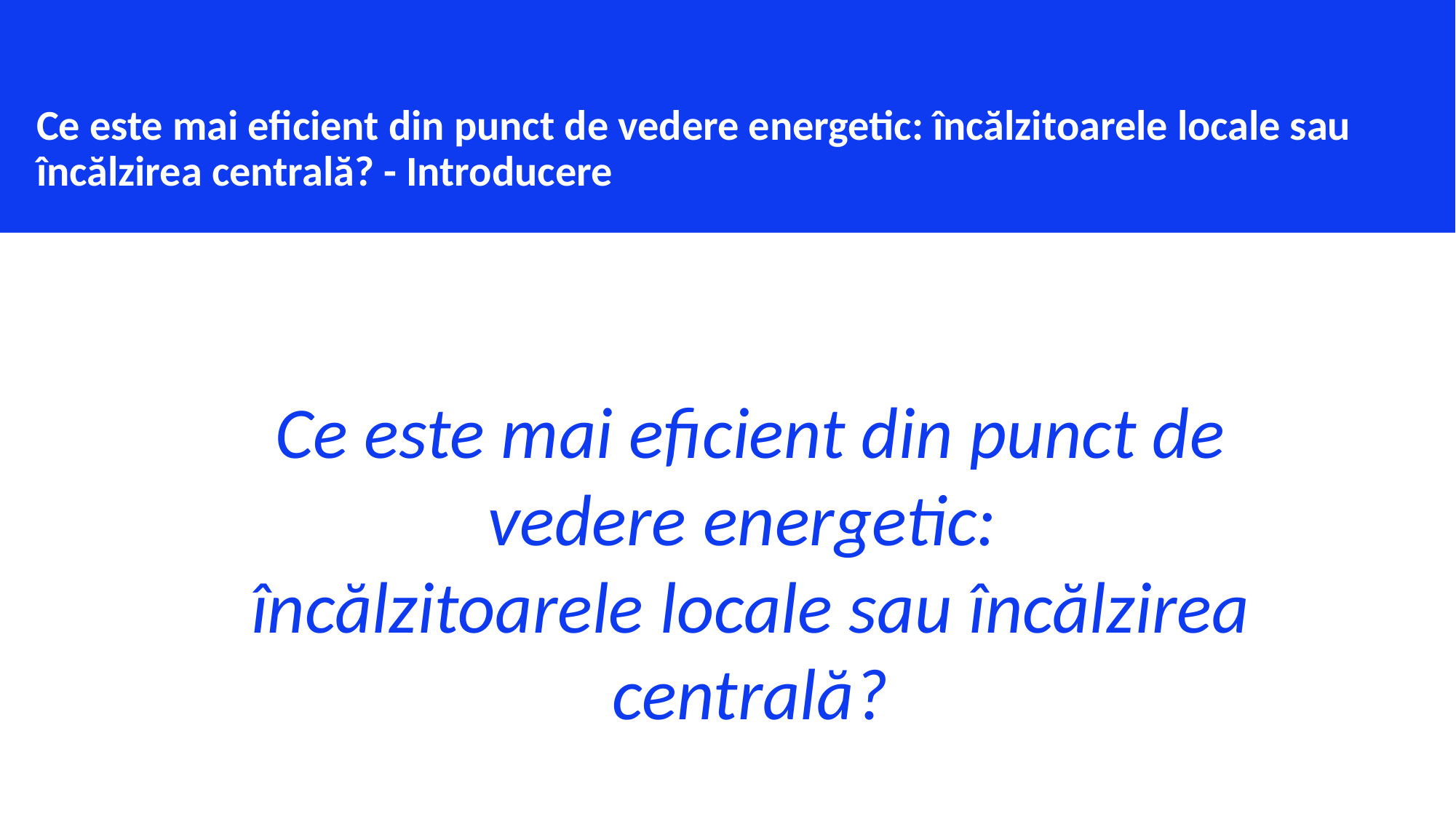

Ce este mai eficient din punct de vedere energetic: încălzitoarele locale sau încălzirea centrală? - Introducere

Ce este mai eficient din punct de vedere energetic:
încălzitoarele locale sau încălzirea centrală?